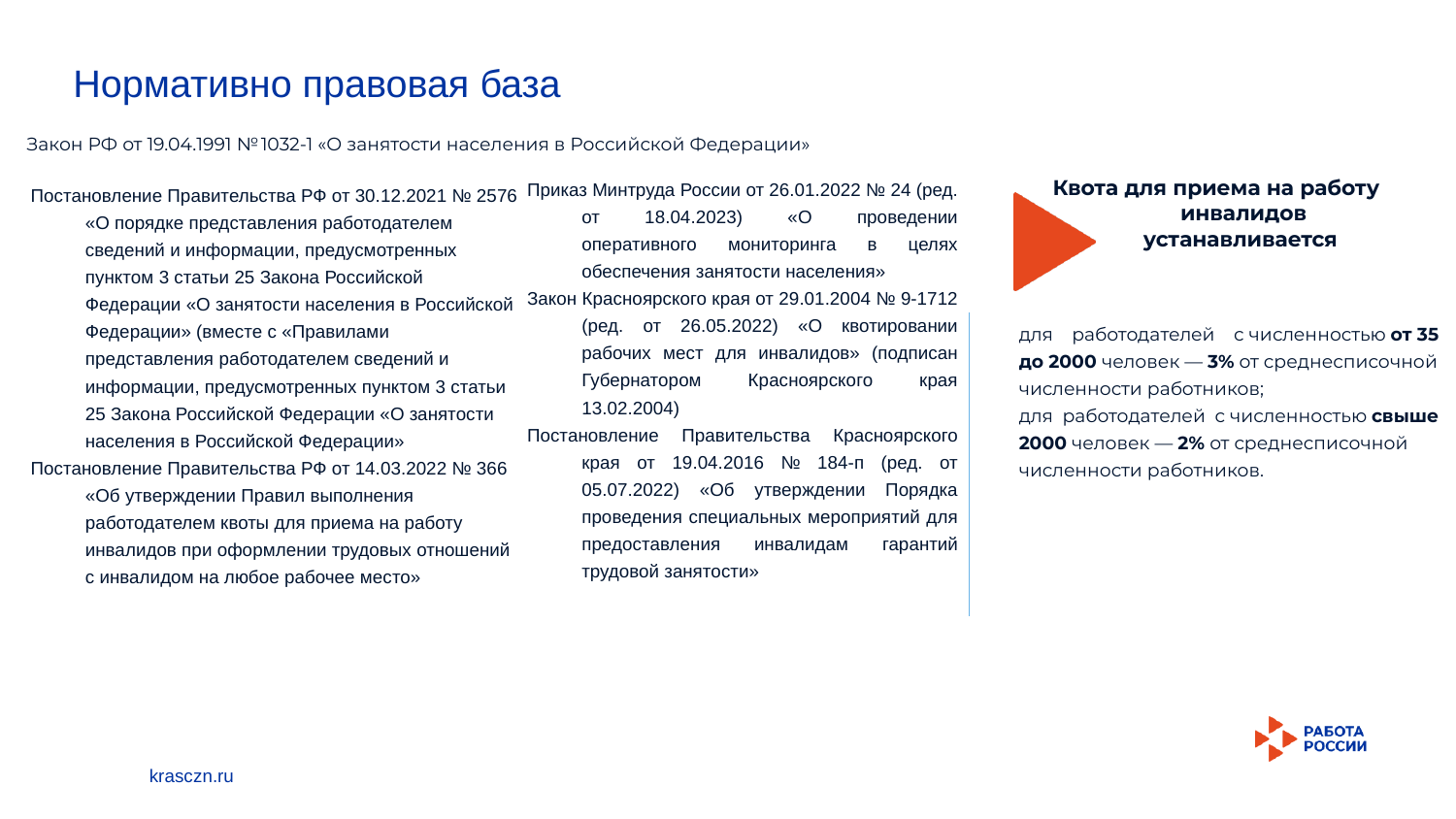

# Нормативно правовая база
Закон РФ от 19.04.1991 № 1032-1 «О занятости населения в Российской Федерации»
Приказ Минтруда России от 26.01.2022 № 24 (ред. от 18.04.2023) «О проведении оперативного мониторинга в целях обеспечения занятости населения»
Закон Красноярского края от 29.01.2004 № 9-1712 (ред. от 26.05.2022) «О квотировании рабочих мест для инвалидов» (подписан Губернатором Красноярского края 13.02.2004)
Постановление Правительства Красноярского края от 19.04.2016 № 184-п (ред. от 05.07.2022) «Об утверждении Порядка проведения специальных мероприятий для предоставления инвалидам гарантий трудовой занятости»

Квота для приема на работу инвалидов устанавливается

Постановление Правительства РФ от 30.12.2021 № 2576 «О порядке представления работодателем сведений и информации, предусмотренных пунктом 3 статьи 25 Закона Российской Федерации «О занятости населения в Российской Федерации» (вместе с «Правилами представления работодателем сведений и информации, предусмотренных пунктом 3 статьи 25 Закона Российской Федерации «О занятости населения в Российской Федерации»
Постановление Правительства РФ от 14.03.2022 № 366 «Об утверждении Правил выполнения работодателем квоты для приема на работу инвалидов при оформлении трудовых отношений с инвалидом на любое рабочее место»

для работодателей с численностью от 35 до 2000 человек — 3% от среднесписочной численности работников;
для работодателей с численностью свыше 2000 человек — 2% от среднесписочной численности работников.

krasczn.ru